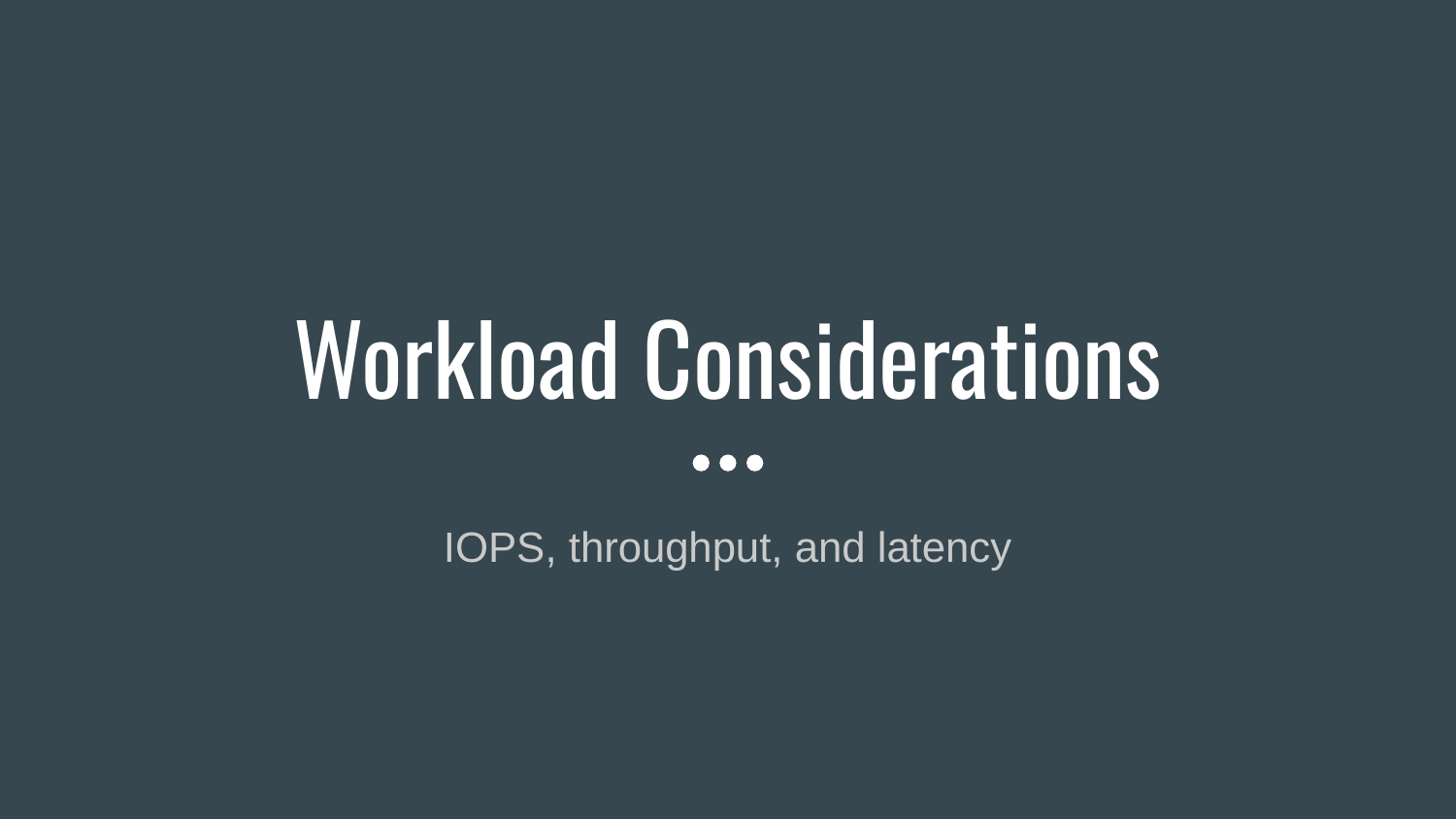

# Workload Considerations
IOPS, throughput, and latency